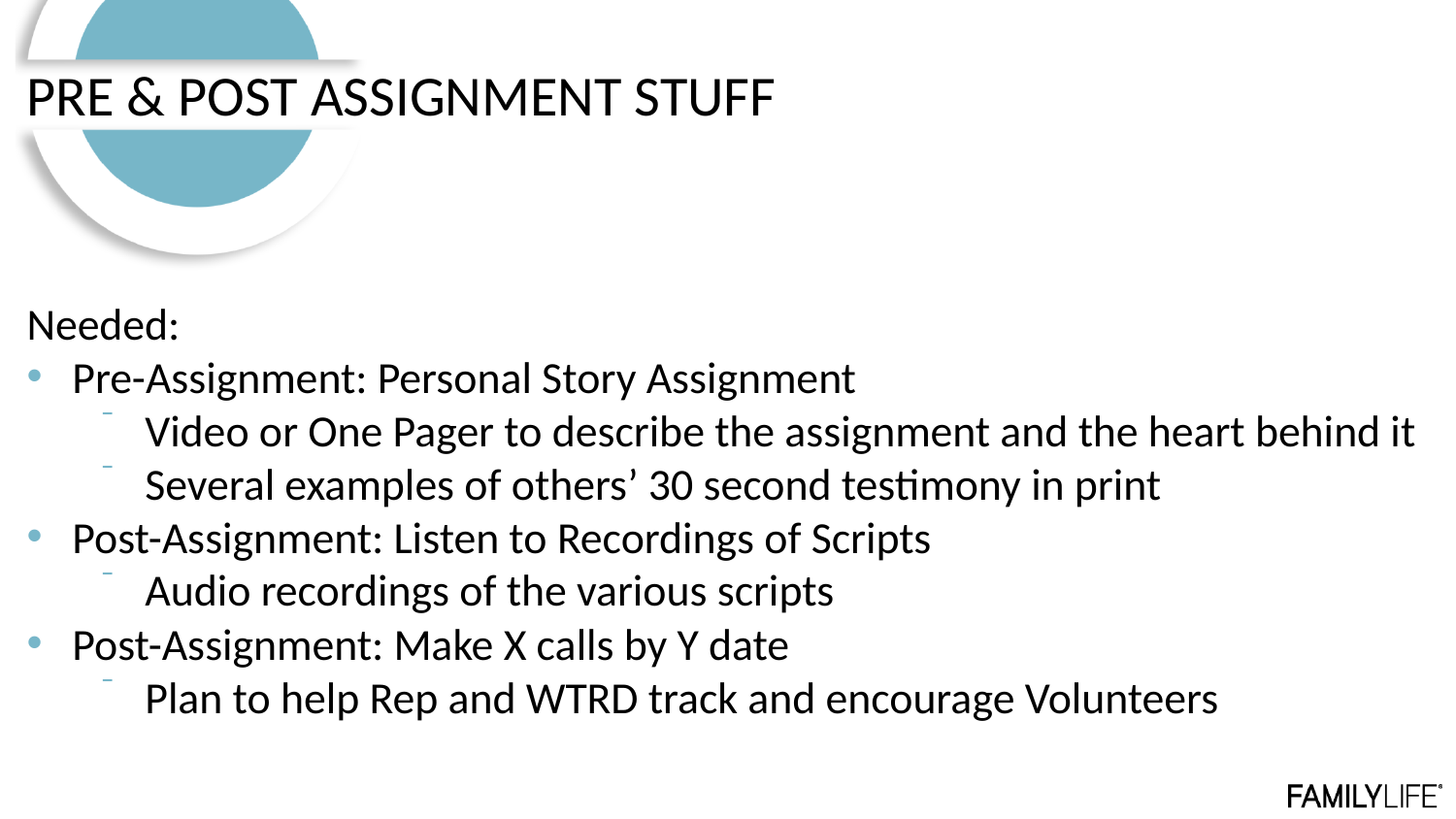

PRE & POST ASSIGNMENT STUFF
Needed:
Pre-Assignment: Personal Story Assignment
Video or One Pager to describe the assignment and the heart behind it
Several examples of others’ 30 second testimony in print
Post-Assignment: Listen to Recordings of Scripts
Audio recordings of the various scripts
Post-Assignment: Make X calls by Y date
Plan to help Rep and WTRD track and encourage Volunteers